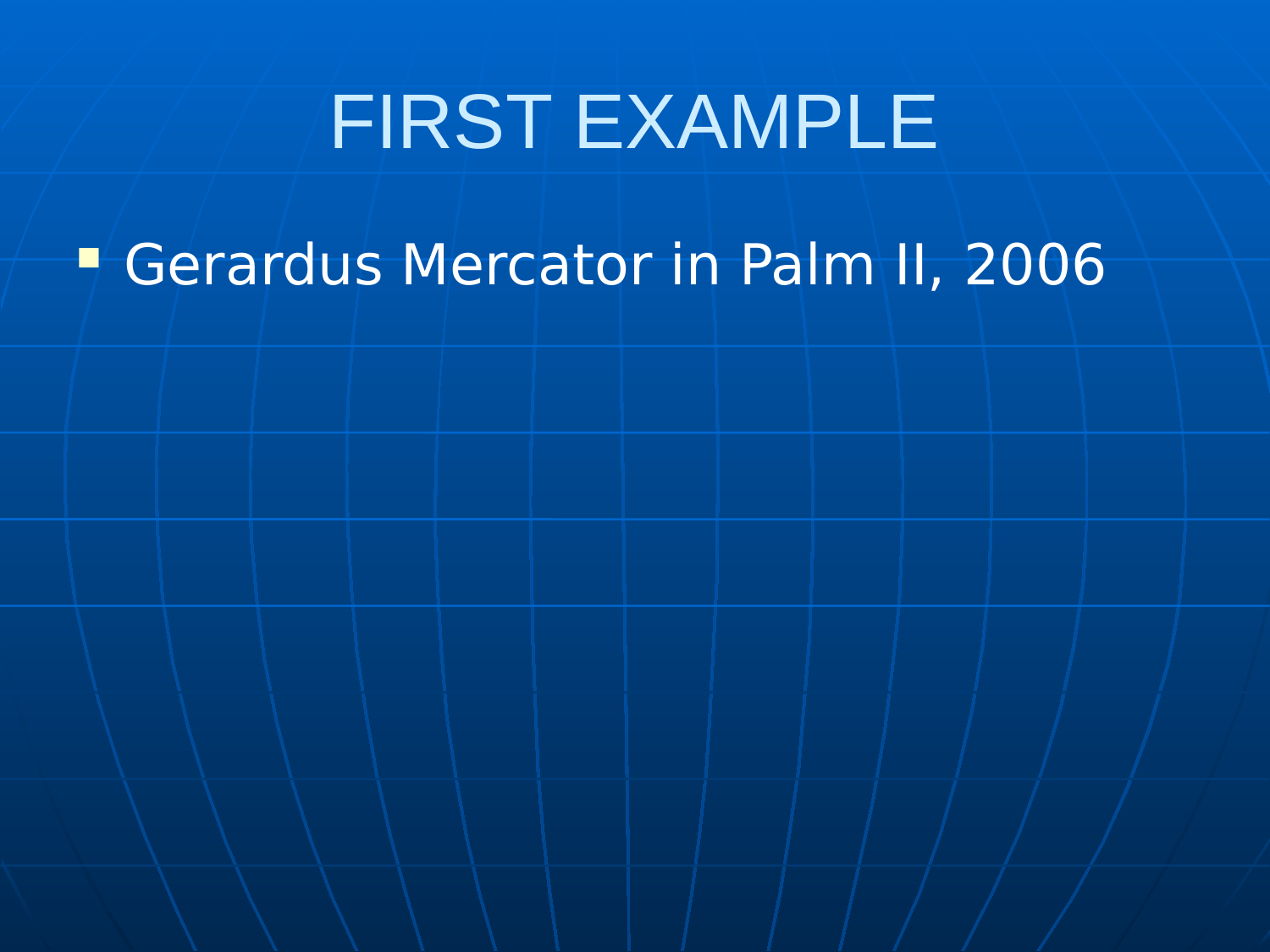

# FIRST EXAMPLE
Gerardus Mercator in Palm II, 2006